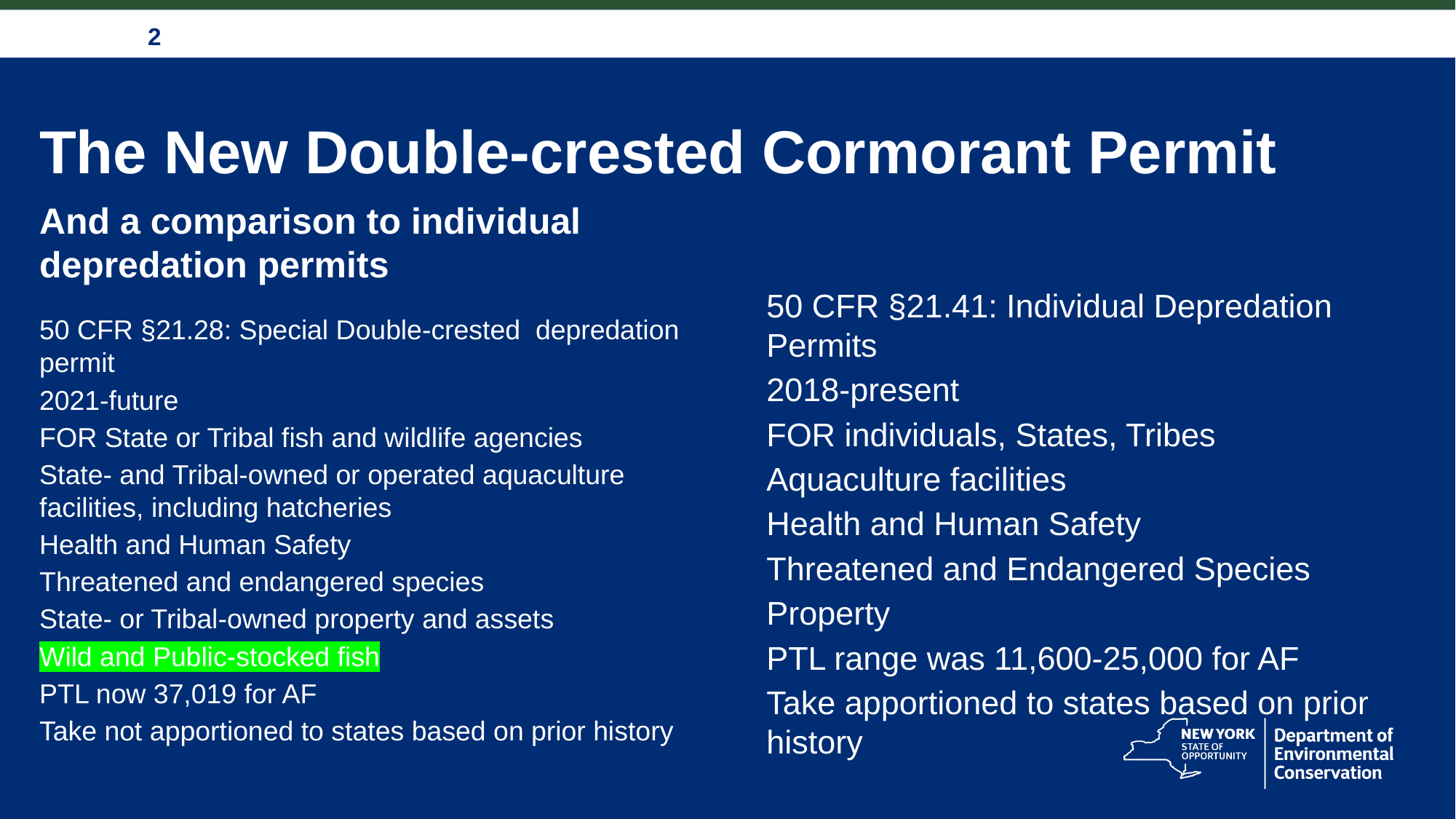

# The New Double-crested Cormorant Permit
And a comparison to individual depredation permits

50 CFR §21.41: Individual Depredation Permits
2018-present
FOR individuals, States, Tribes
Aquaculture facilities
Health and Human Safety
Threatened and Endangered Species
Property
PTL range was 11,600-25,000 for AF
Take apportioned to states based on prior history

50 CFR §21.28: Special Double-crested  depredation permit
2021-future
FOR State or Tribal fish and wildlife agencies
State- and Tribal-owned or operated aquaculture facilities, including hatcheries
Health and Human Safety
Threatened and endangered species
State- or Tribal-owned property and assets
Wild and Public-stocked fish
PTL now 37,019 for AF
Take not apportioned to states based on prior history